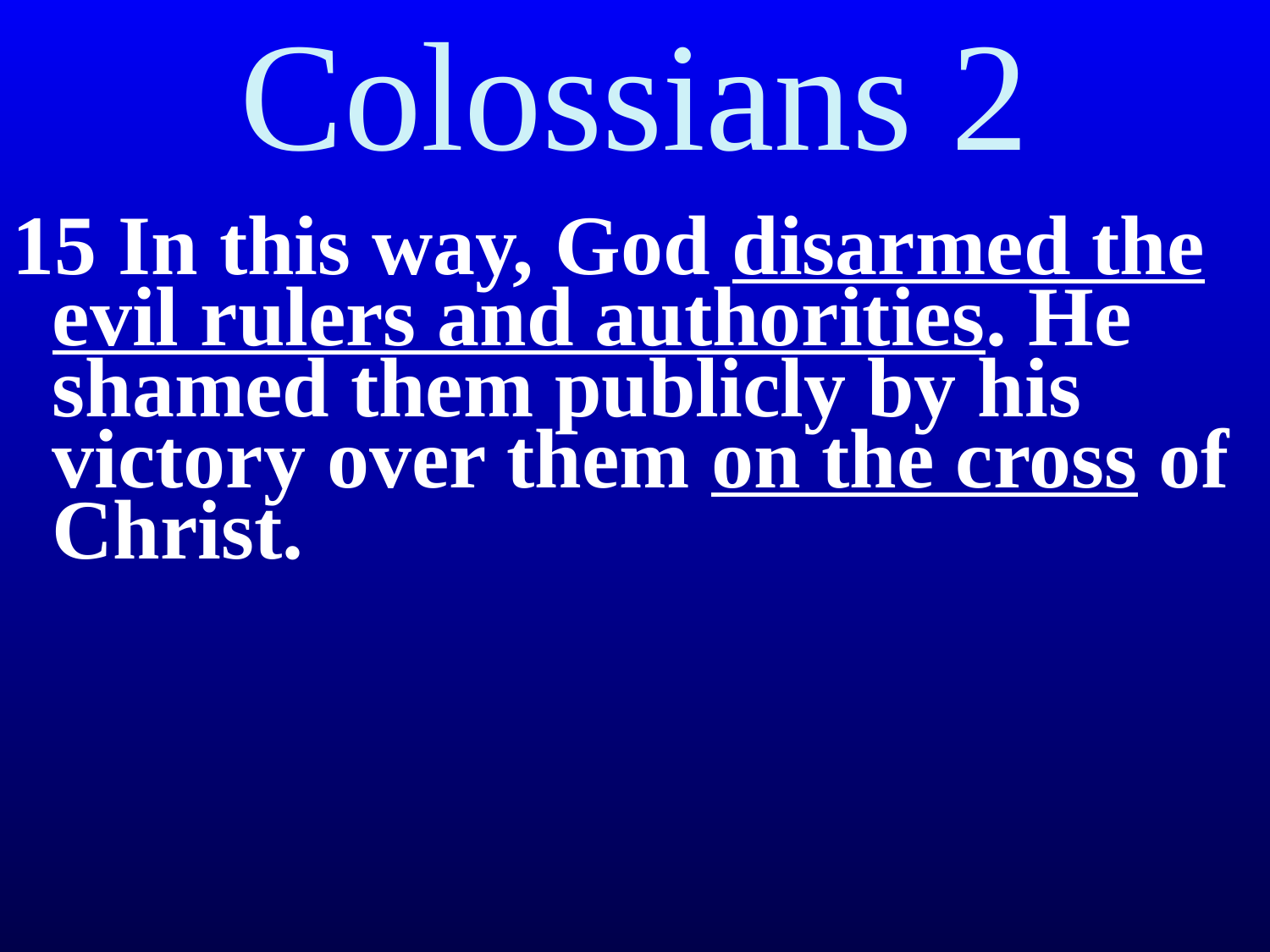

# Colossians 2
15 In this way, God disarmed the evil rulers and authorities. He shamed them publicly by his victory over them on the cross of Christ.